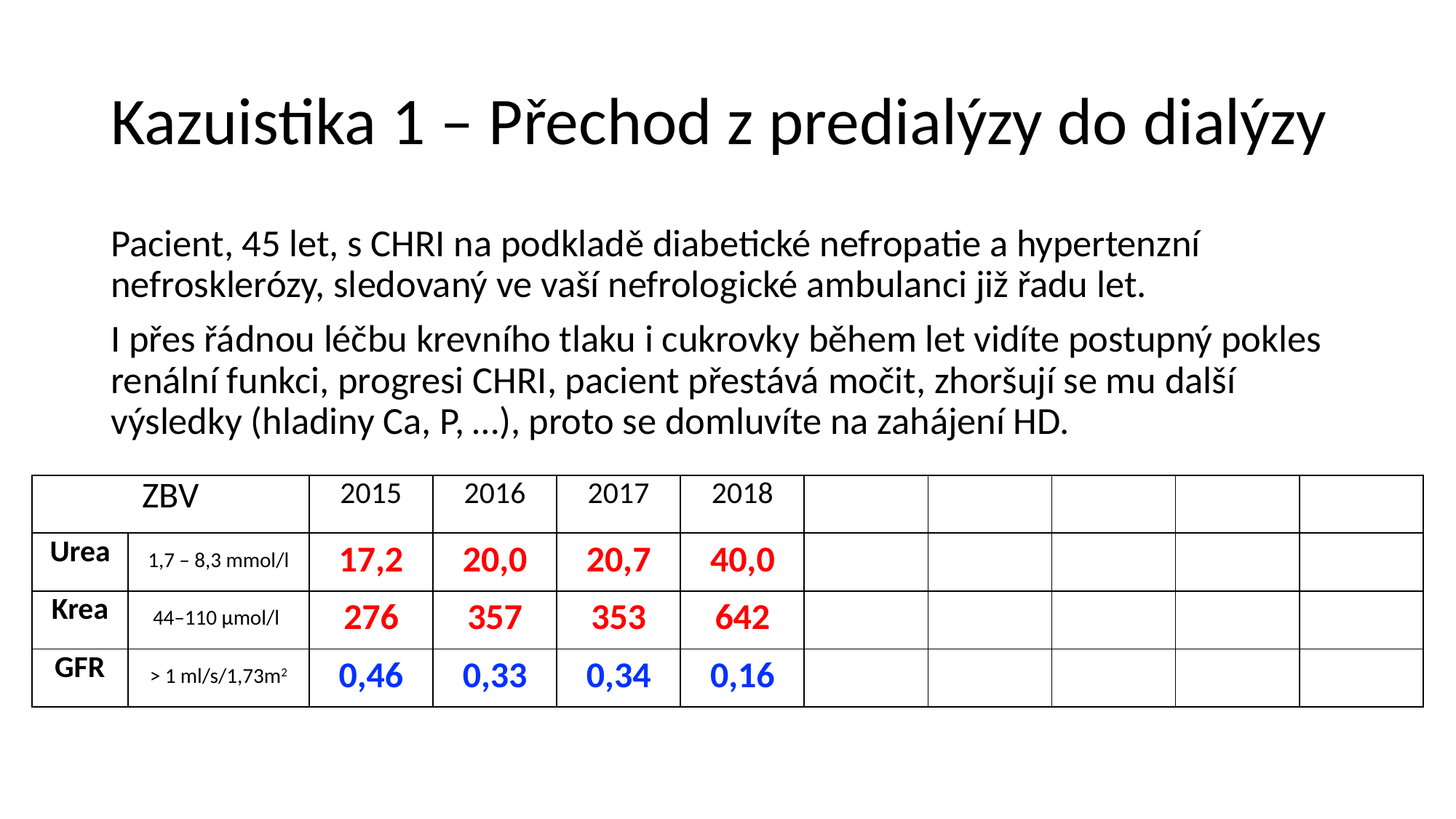

# Kazuistika 1 – Přechod z predialýzy do dialýzy
Pacient, 45 let, s CHRI na podkladě diabetické nefropatie a hypertenzní nefrosklerózy, sledovaný ve vaší nefrologické ambulanci již řadu let.
I přes řádnou léčbu krevního tlaku i cukrovky během let vidíte postupný pokles renální funkci, progresi CHRI, pacient přestává močit, zhoršují se mu další výsledky (hladiny Ca, P, …), proto se domluvíte na zahájení HD.
| ZBV |  | 2015 | 2016 | 2017 | 2018 |  |  |  |  |  |
| --- | --- | --- | --- | --- | --- | --- | --- | --- | --- | --- |
| Urea | 1,7 – 8,3 mmol/l | 17,2 | 20,0 | 20,7 | 40,0 |  |  |  |  |  |
| Krea | 44–110 μmol/l | 276 | 357 | 353 | 642 |  |  |  |  |  |
| GFR | > 1 ml/s/1,73m2 | 0,46 | 0,33 | 0,34 | 0,16 |  |  |  |  |  |